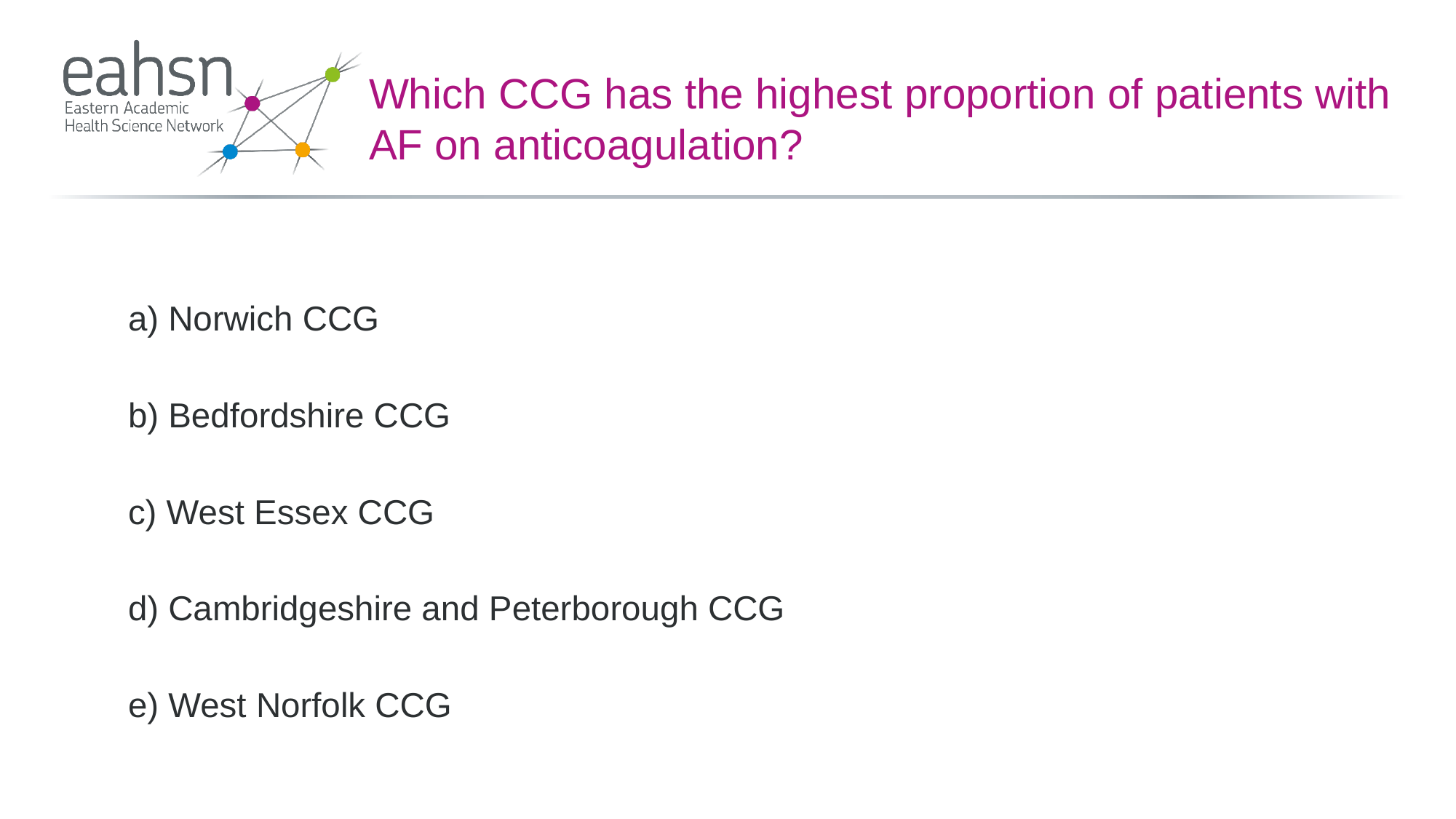

# Which CCG has the highest proportion of patients with AF on anticoagulation?

a) Norwich CCG

b) Bedfordshire CCG

c) West Essex CCG

d) Cambridgeshire and Peterborough CCG

e) West Norfolk CCG